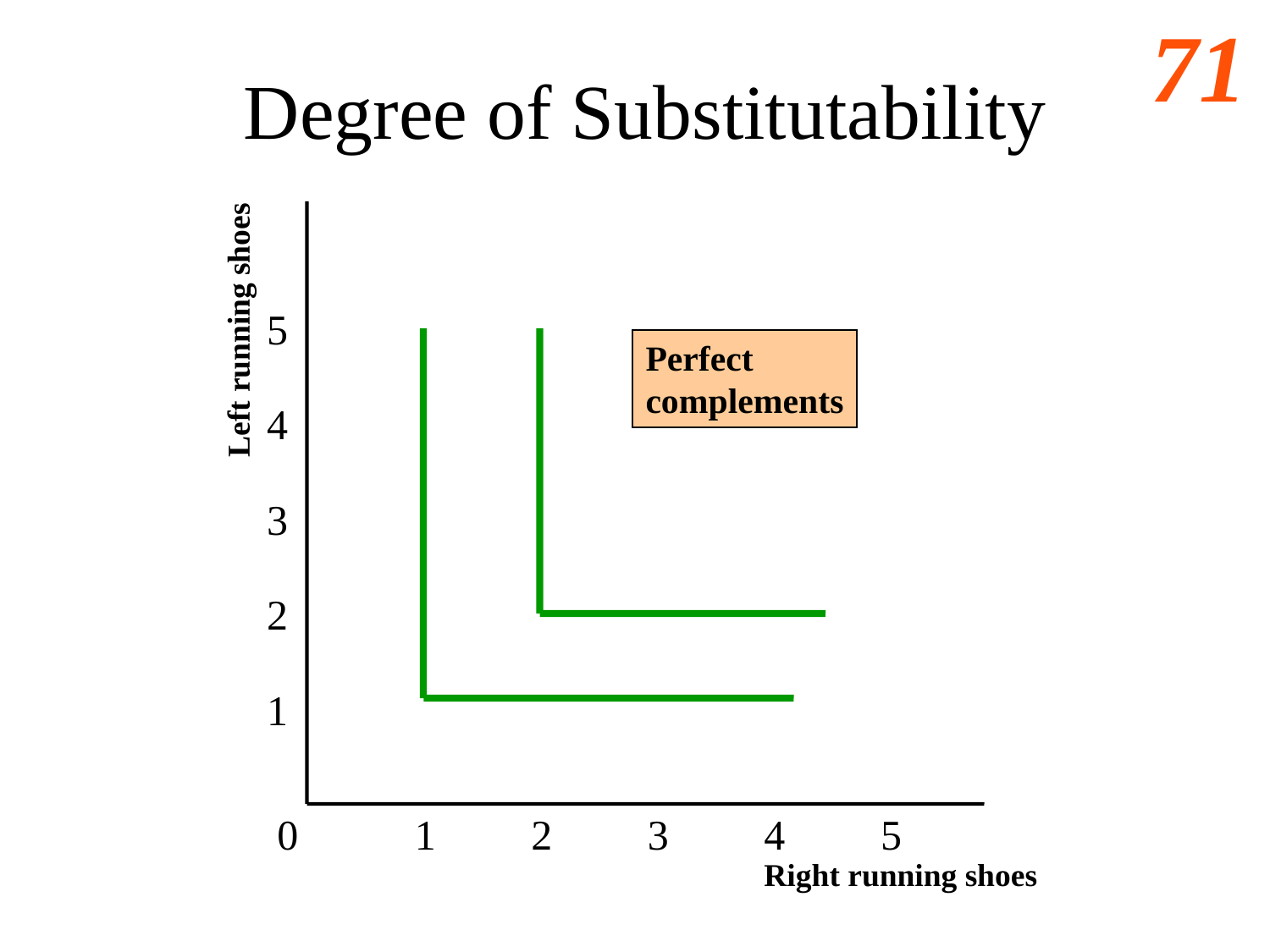

# Degree of Substitutability

5
Left running shoes

Perfect
complements
4
3
2

1

0           1         2         3         4         5

Right running shoes